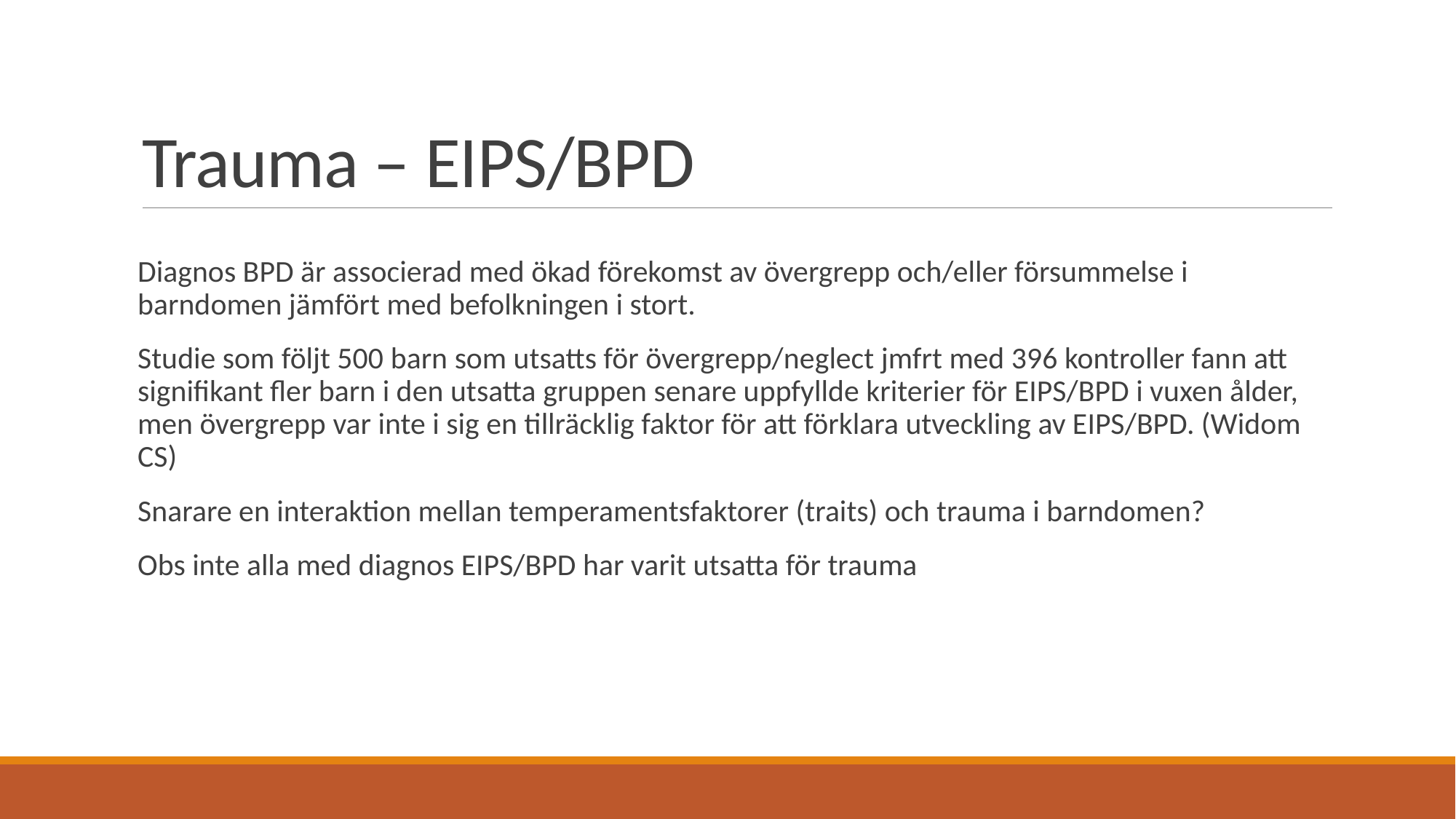

# Trauma – EIPS/BPD
Diagnos BPD är associerad med ökad förekomst av övergrepp och/eller försummelse i barndomen jämfört med befolkningen i stort.
Studie som följt 500 barn som utsatts för övergrepp/neglect jmfrt med 396 kontroller fann att signifikant fler barn i den utsatta gruppen senare uppfyllde kriterier för EIPS/BPD i vuxen ålder, men övergrepp var inte i sig en tillräcklig faktor för att förklara utveckling av EIPS/BPD. (Widom CS)
Snarare en interaktion mellan temperamentsfaktorer (traits) och trauma i barndomen?
Obs inte alla med diagnos EIPS/BPD har varit utsatta för trauma